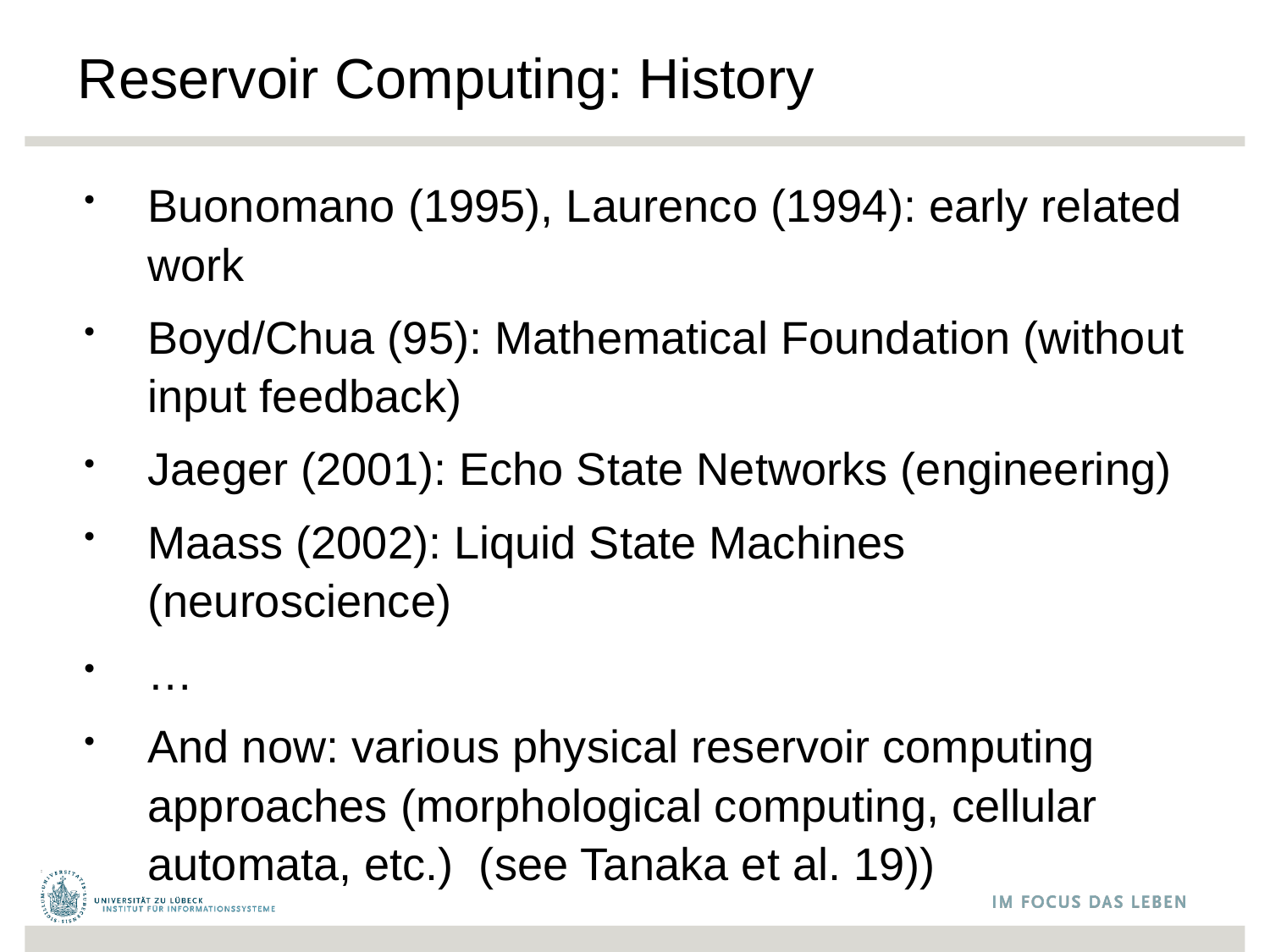

# Reservoir Computing: History
Buonomano (1995), Laurenco (1994): early related work
Boyd/Chua (95): Mathematical Foundation (without input feedback)
Jaeger (2001): Echo State Networks (engineering)
Maass (2002): Liquid State Machines (neuroscience)
…
And now: various physical reservoir computing approaches (morphological computing, cellular automata, etc.)  (see Tanaka et al. 19))